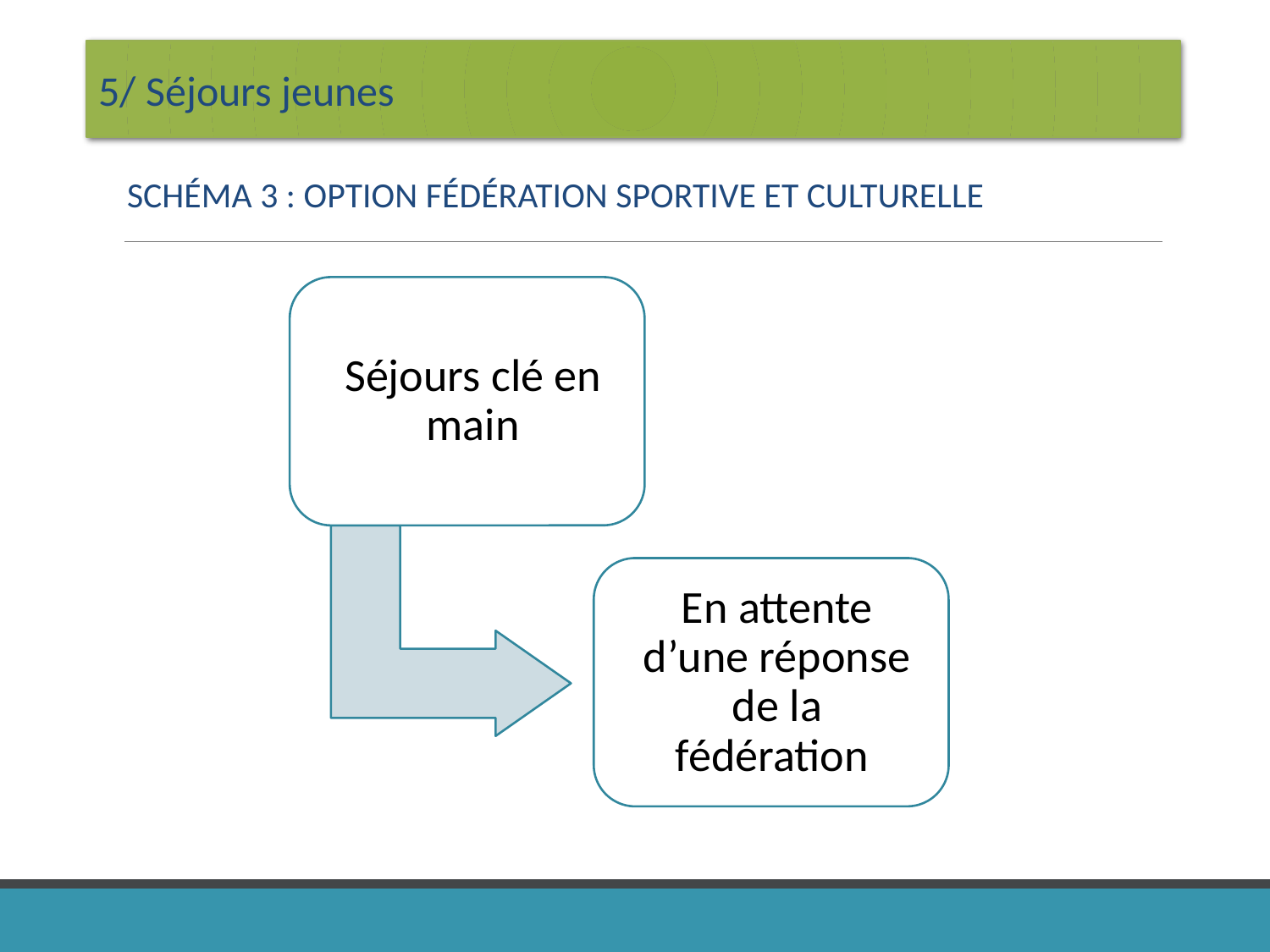

5/ Séjours jeunes
Schéma 3 : option Fédération sportive et culturelle
Séjours clé en main

En attente d’une réponse de la fédération